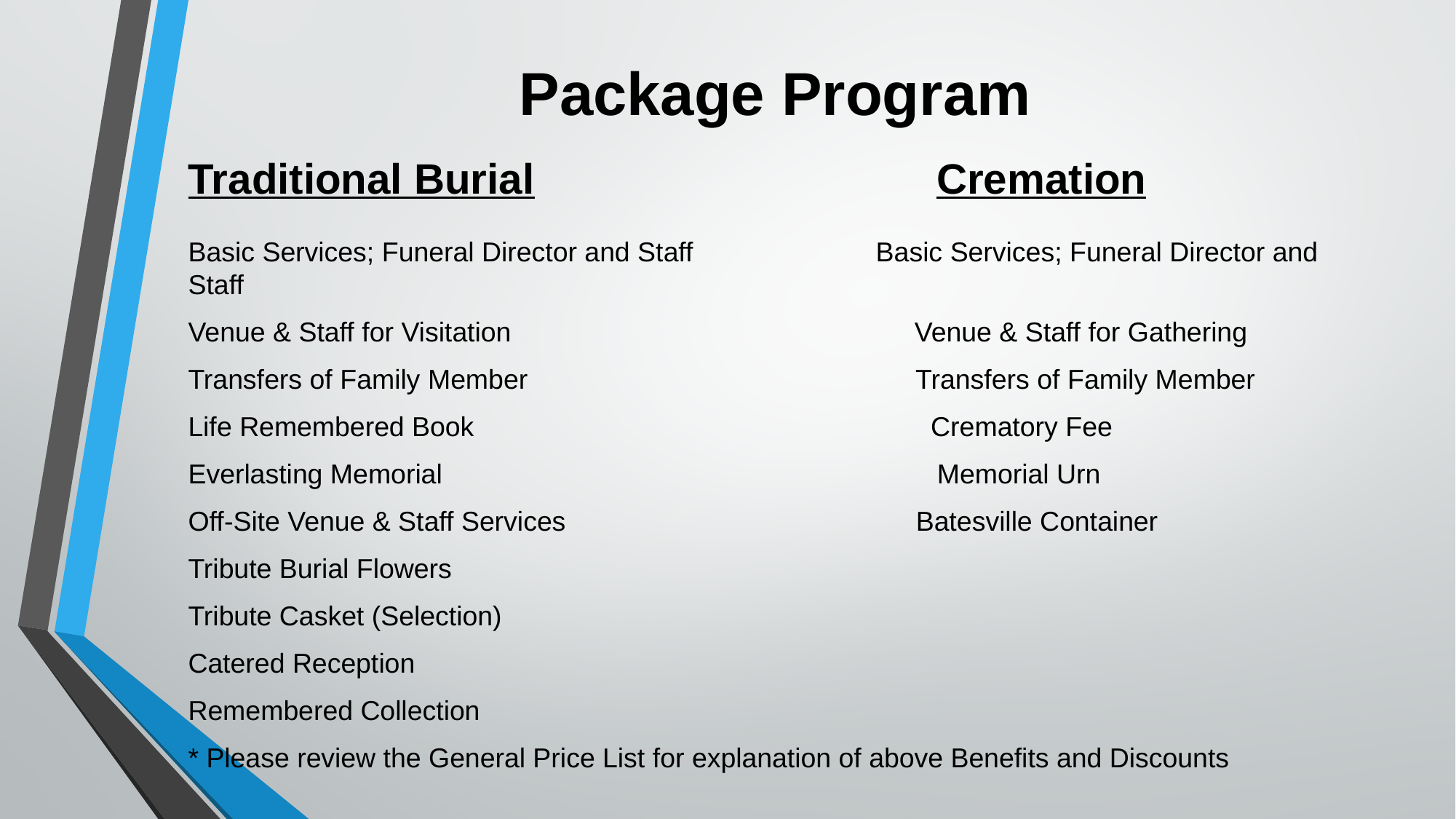

# Package Program
Traditional Burial                                  Cremation
Basic Services; Funeral Director and Staff                        Basic Services; Funeral Director and Staff
Venue & Staff for Visitation                                                     Venue & Staff for Gathering
Transfers of Family Member                                                   Transfers of Family Member
Life Remembered Book                                                            Crematory Fee
Everlasting Memorial                                                                 Memorial Urn
Off-Site Venue & Staff Services                                              Batesville Container
Tribute Burial Flowers
Tribute Casket (Selection)
Catered Reception
Remembered Collection
* Please review the General Price List for explanation of above Benefits and Discounts